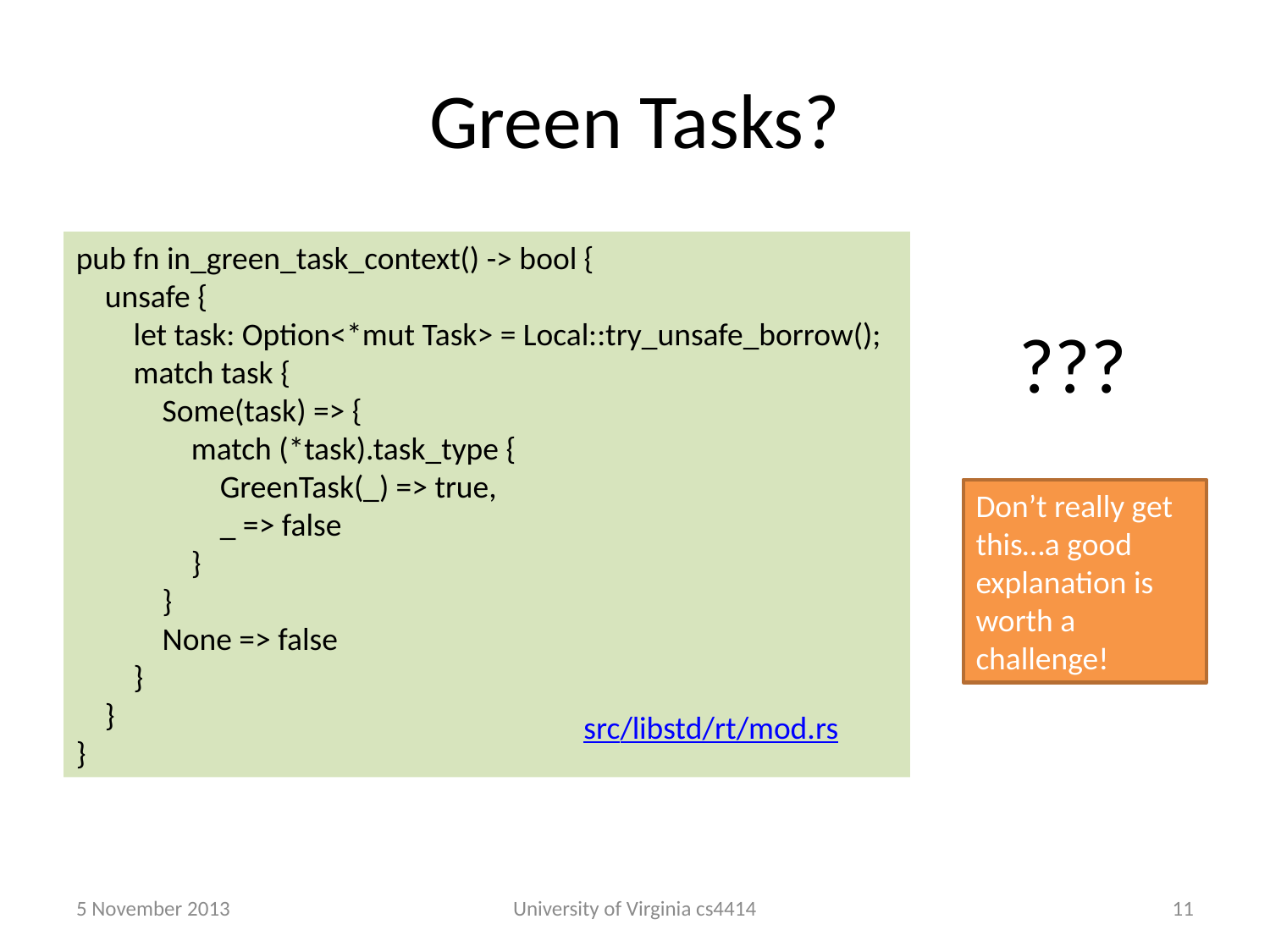

# Green Tasks?
pub fn in_green_task_context() -> bool {
    unsafe {
        let task: Option<*mut Task> = Local::try_unsafe_borrow();
        match task {
            Some(task) => {
                match (*task).task_type {
                    GreenTask(_) => true,
                    _ => false
                }
            }
            None => false
        }
    }
}
???
Don’t really get this…a good explanation is worth a challenge!
src/libstd/rt/mod.rs
5 November 2013
University of Virginia cs4414
11